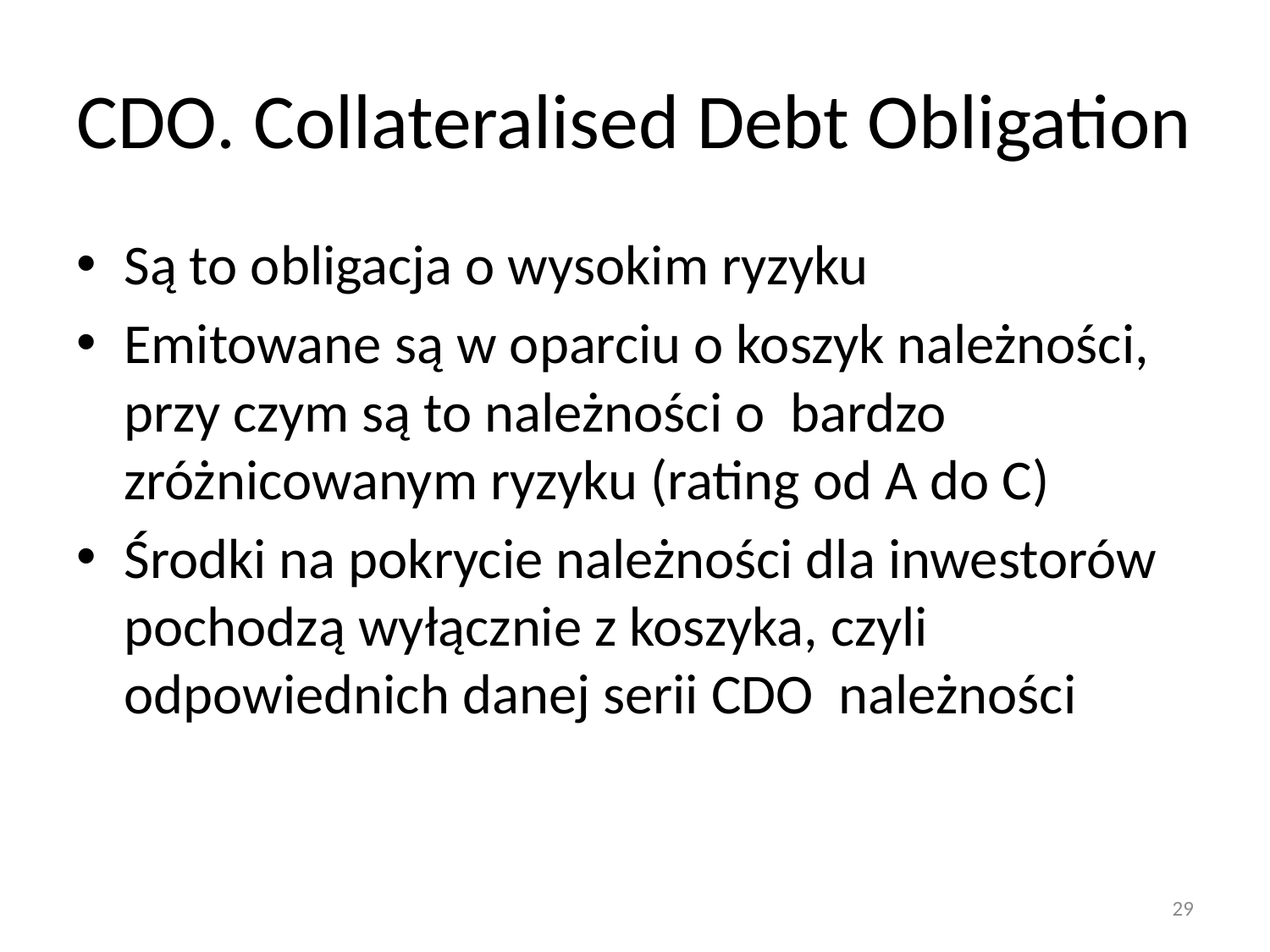

# CDO. Collateralised Debt Obligation
Są to obligacja o wysokim ryzyku
Emitowane są w oparciu o koszyk należności, przy czym są to należności o  bardzo zróżnicowanym ryzyku (rating od A do C)
Środki na pokrycie należności dla inwestorów pochodzą wyłącznie z koszyka, czyli odpowiednich danej serii CDO  należności
29